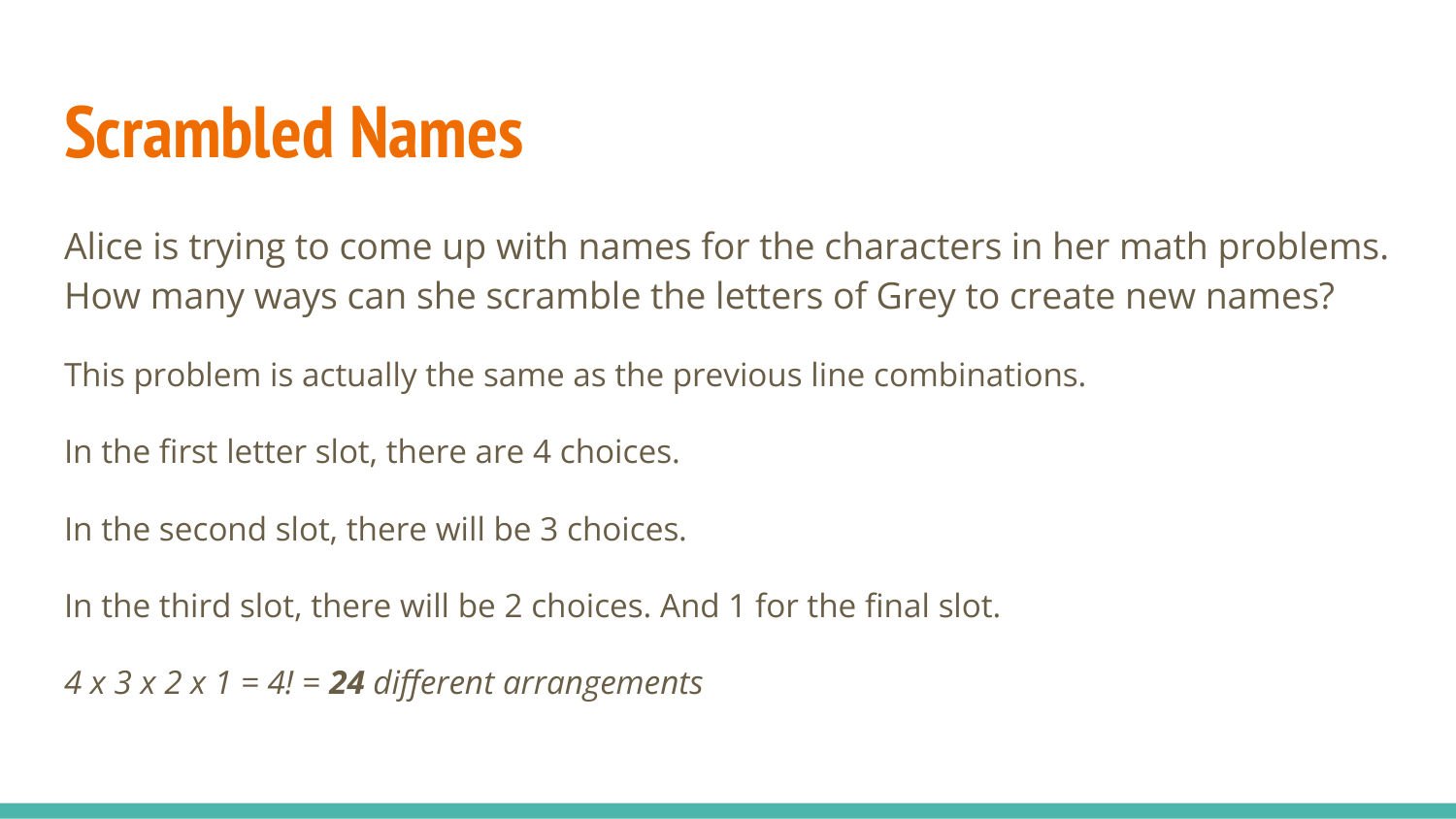

# Scrambled Names
Alice is trying to come up with names for the characters in her math problems. How many ways can she scramble the letters of Grey to create new names?
This problem is actually the same as the previous line combinations.
In the first letter slot, there are 4 choices.
In the second slot, there will be 3 choices.
In the third slot, there will be 2 choices. And 1 for the final slot.
4 x 3 x 2 x 1 = 4! = 24 different arrangements